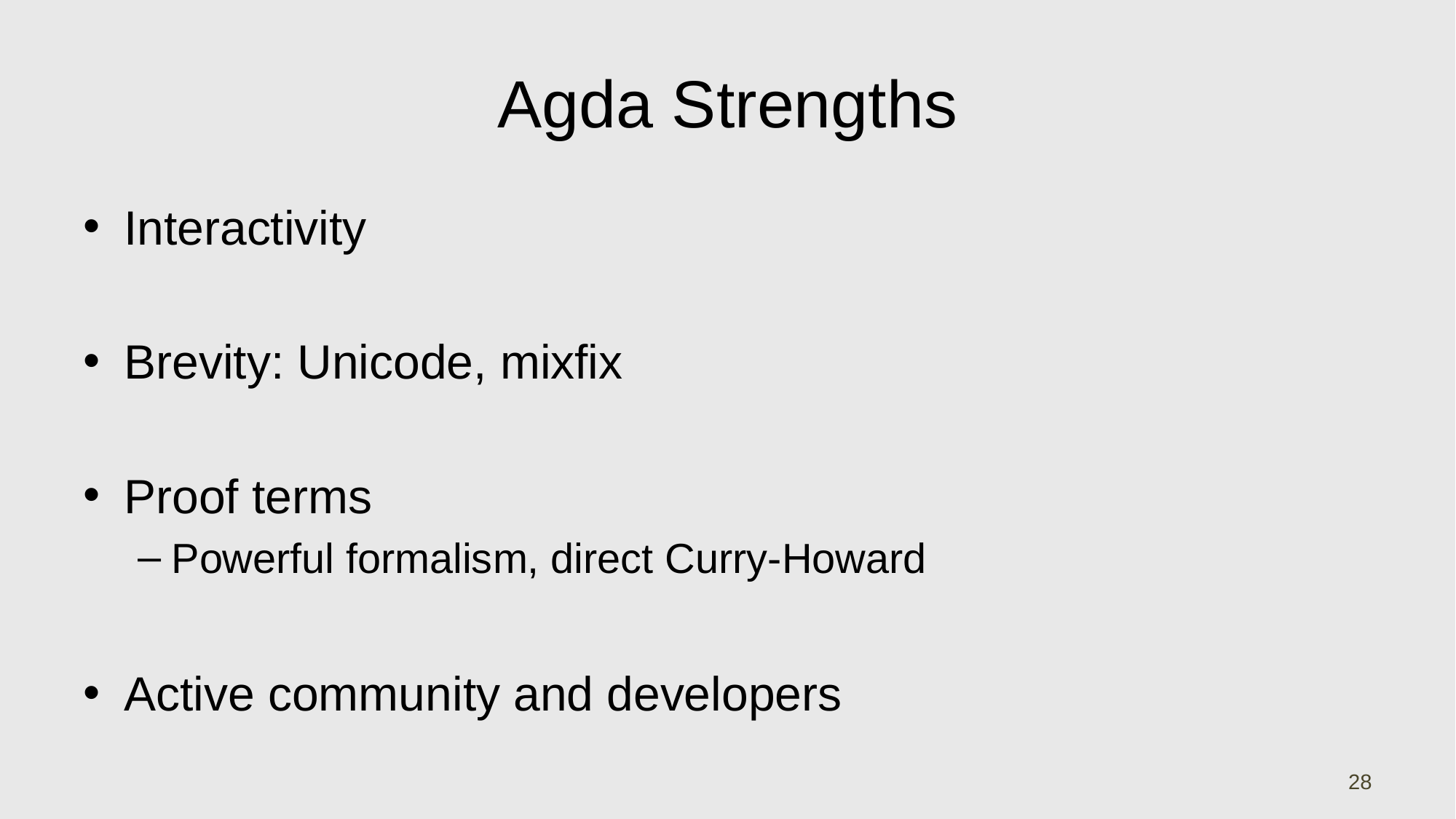

# Agda Strengths
Interactivity

Brevity: Unicode, mixfix

Proof terms
Powerful formalism, direct Curry-Howard

Active community and developers
28